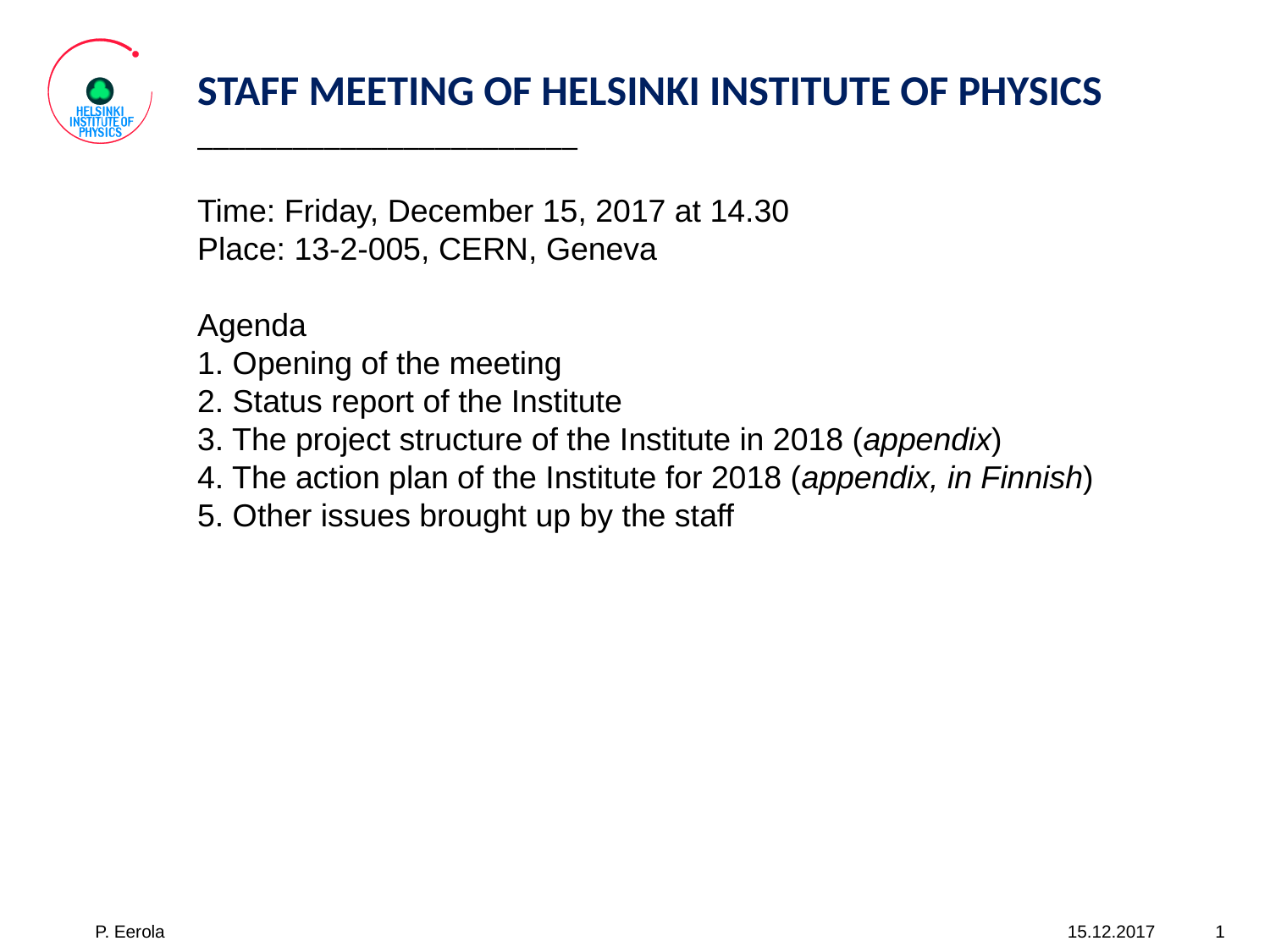

STAFF MEETING OF HELSINKI INSTITUTE OF PHYSICS
________________________
Time: Friday, December 15, 2017 at 14.30
Place: 13-2-005, CERN, Geneva
Agenda
1. Opening of the meeting
2. Status report of the Institute
3. The project structure of the Institute in 2018 (appendix)
4. The action plan of the Institute for 2018 (appendix, in Finnish)
5. Other issues brought up by the staff

P. Eerola
15.12.2017
1